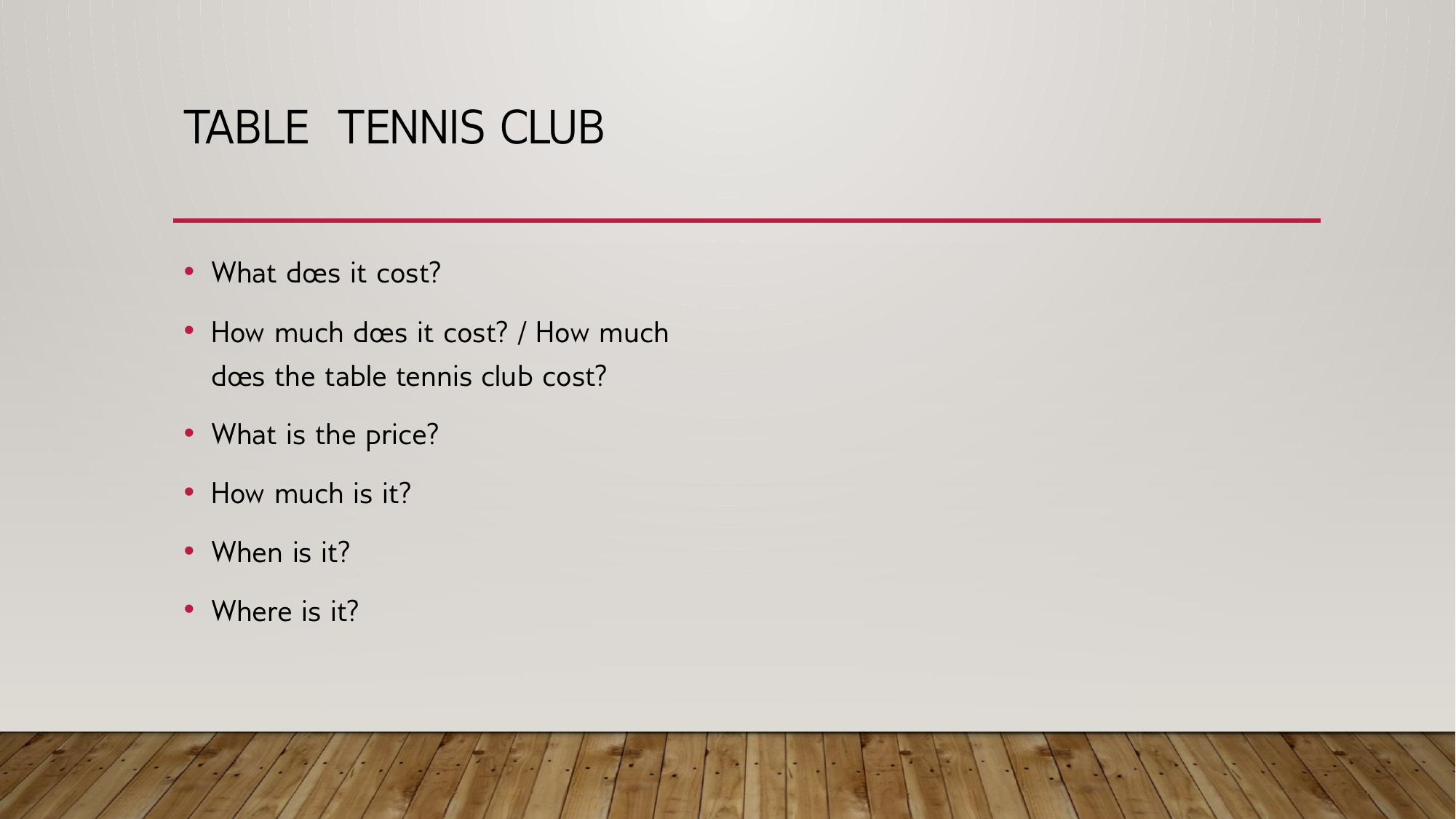

# Table  tennis club
What does it cost?
How much does it cost? / How much does the table tennis club cost?
What is the price?
How much is it?
When is it?
Where is it?